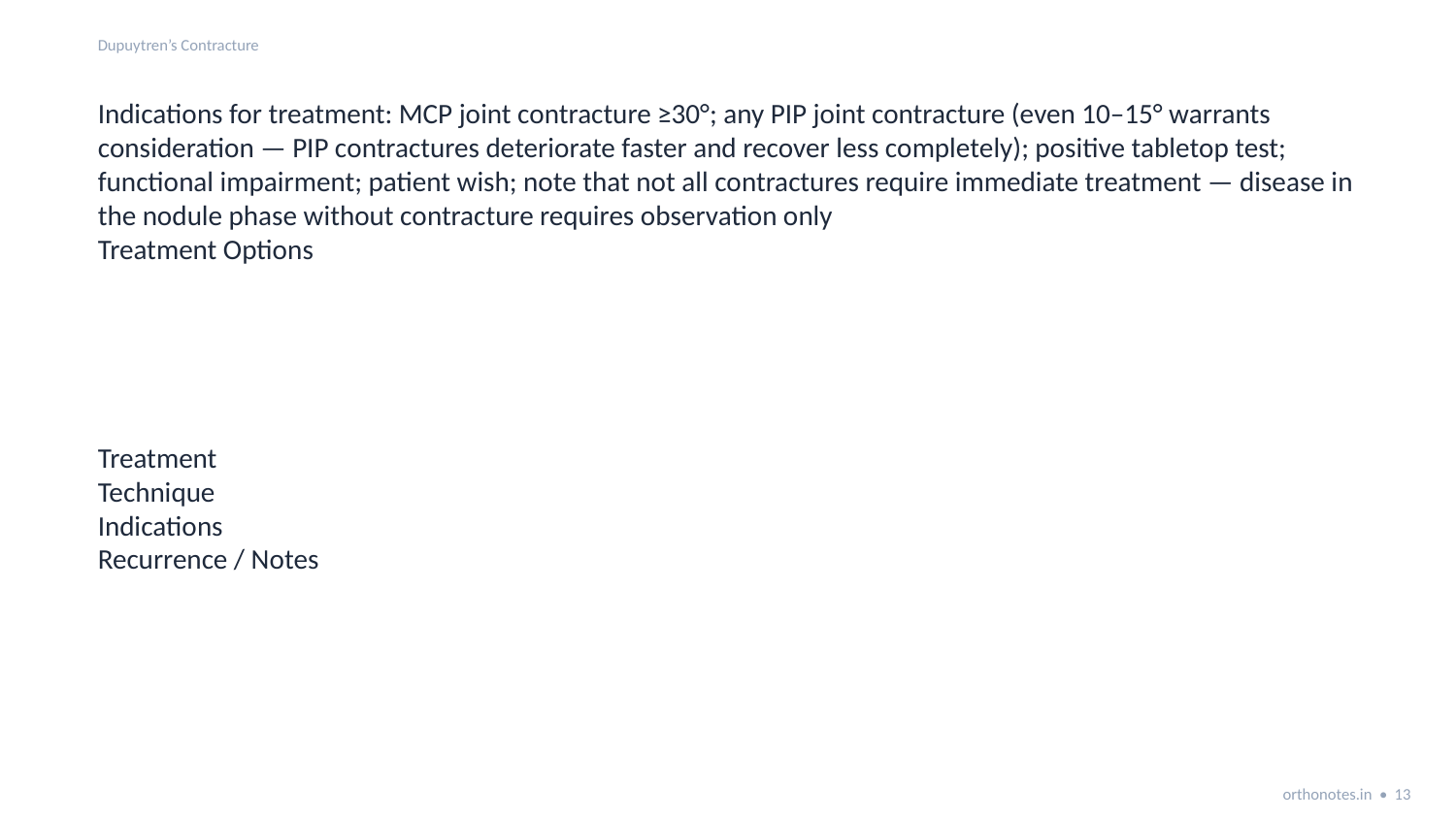

Dupuytren’s Contracture
Indications for treatment: MCP joint contracture ≥30°; any PIP joint contracture (even 10–15° warrants consideration — PIP contractures deteriorate faster and recover less completely); positive tabletop test; functional impairment; patient wish; note that not all contractures require immediate treatment — disease in the nodule phase without contracture requires observation only
Treatment Options
Treatment
Technique
Indications
Recurrence / Notes
orthonotes.in  •  13